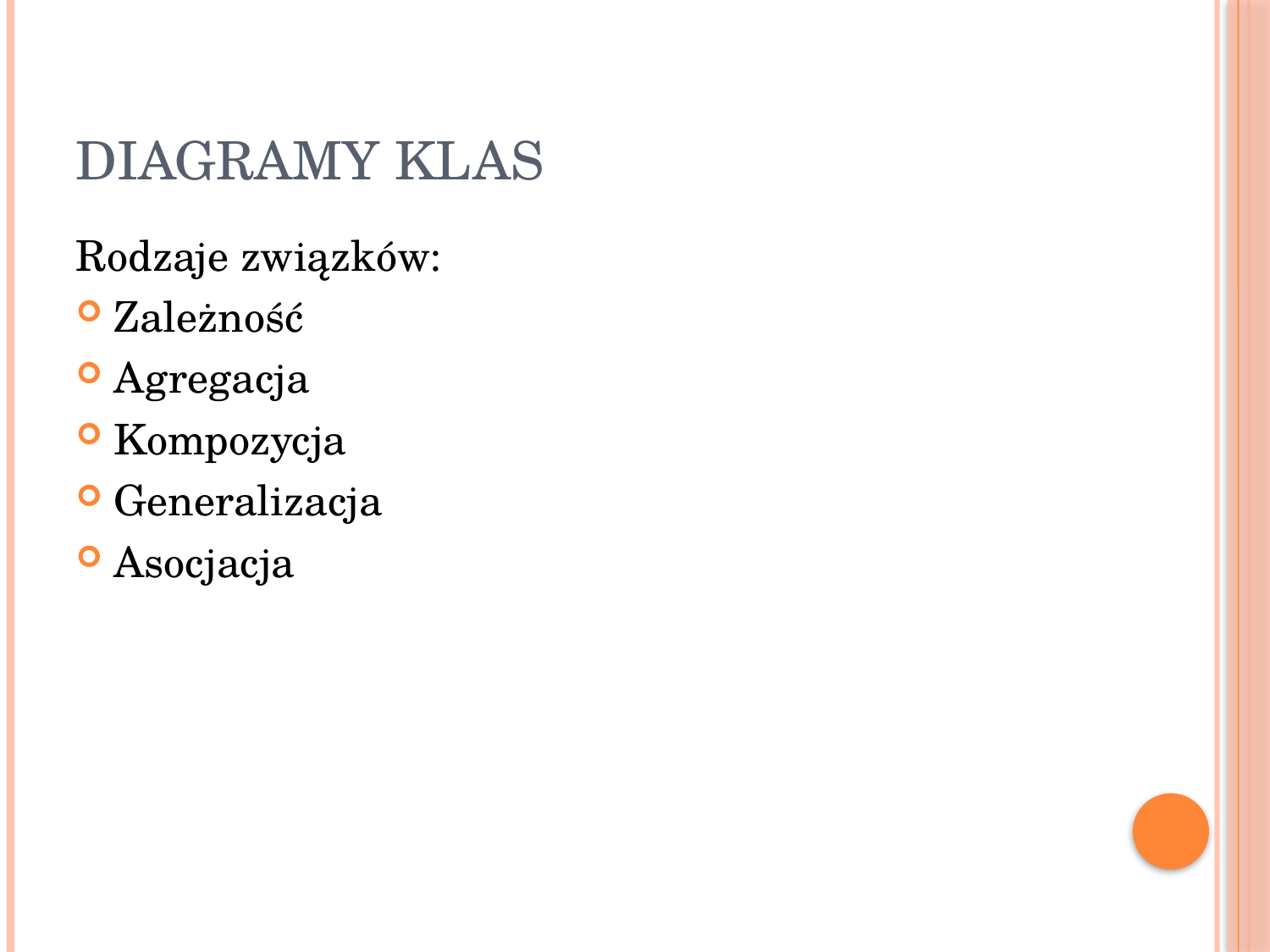

# Diagramy Klas
Rodzaje związków:
Zależność
Agregacja
Kompozycja
Generalizacja
Asocjacja